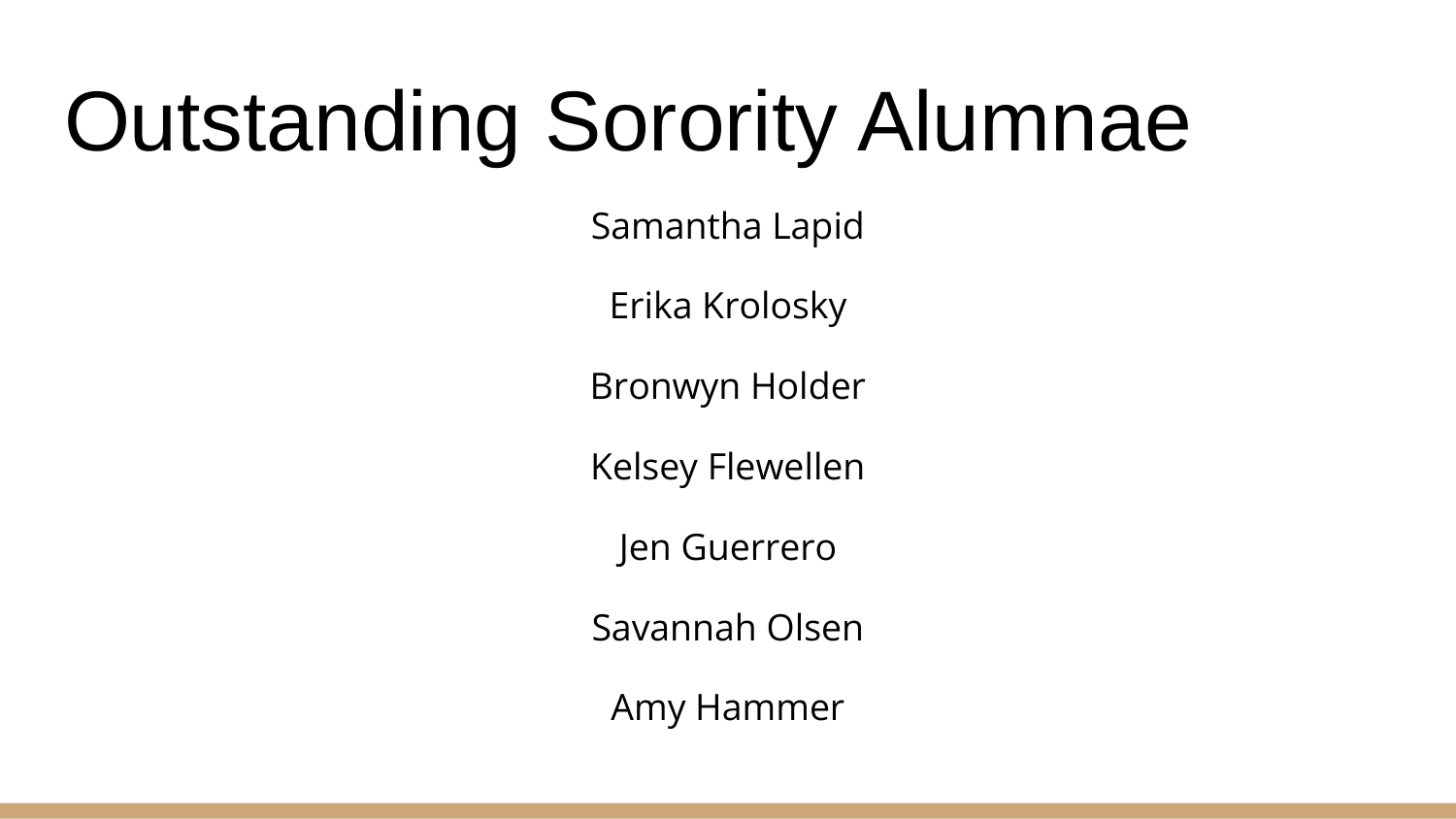

# Outstanding Sorority Alumnae
Samantha Lapid
Erika Krolosky
Bronwyn Holder
Kelsey Flewellen
Jen Guerrero
Savannah Olsen
Amy Hammer